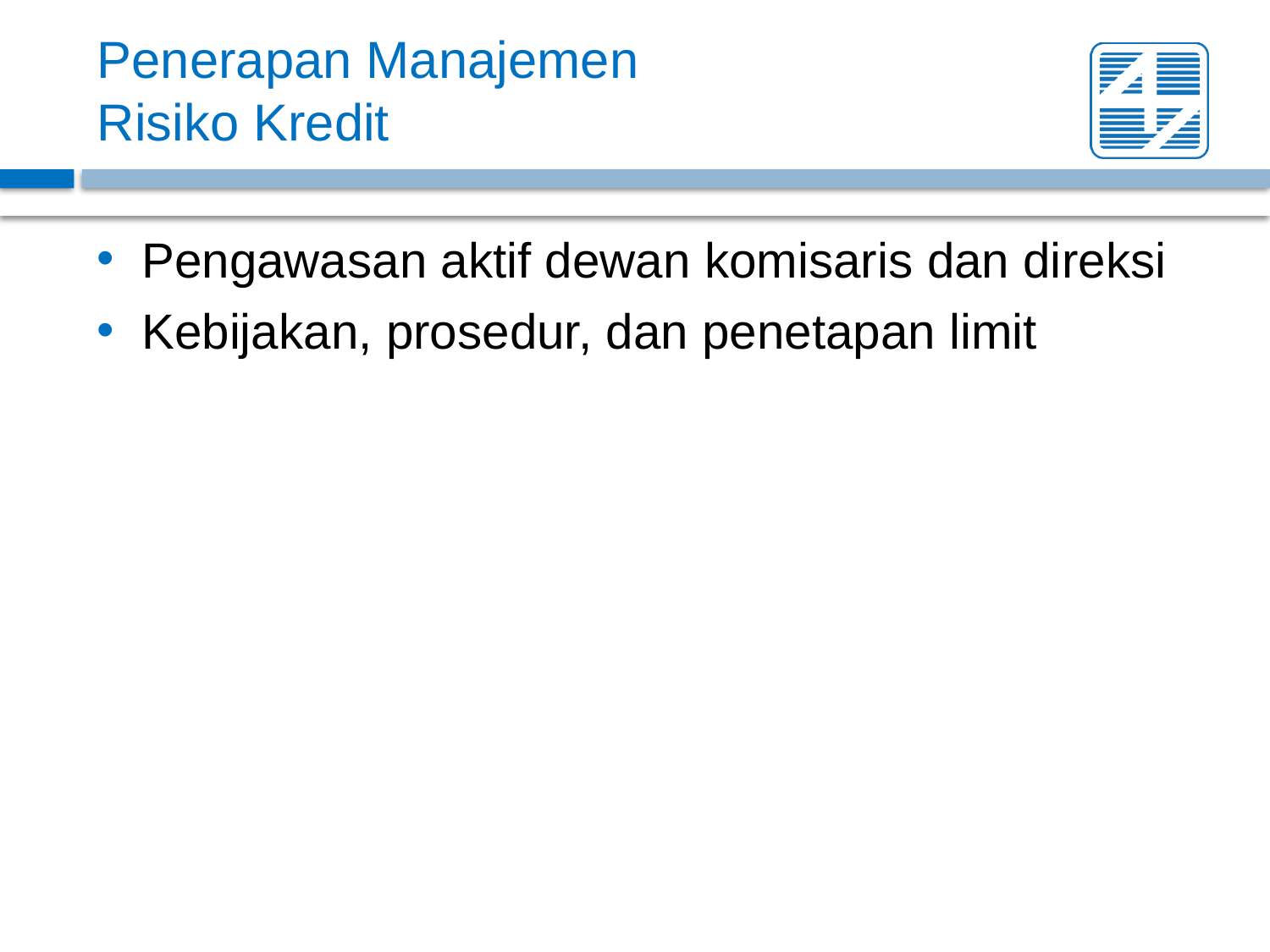

# Penerapan Manajemen Risiko Kredit
Pengawasan aktif dewan komisaris dan direksi
Kebijakan, prosedur, dan penetapan limit